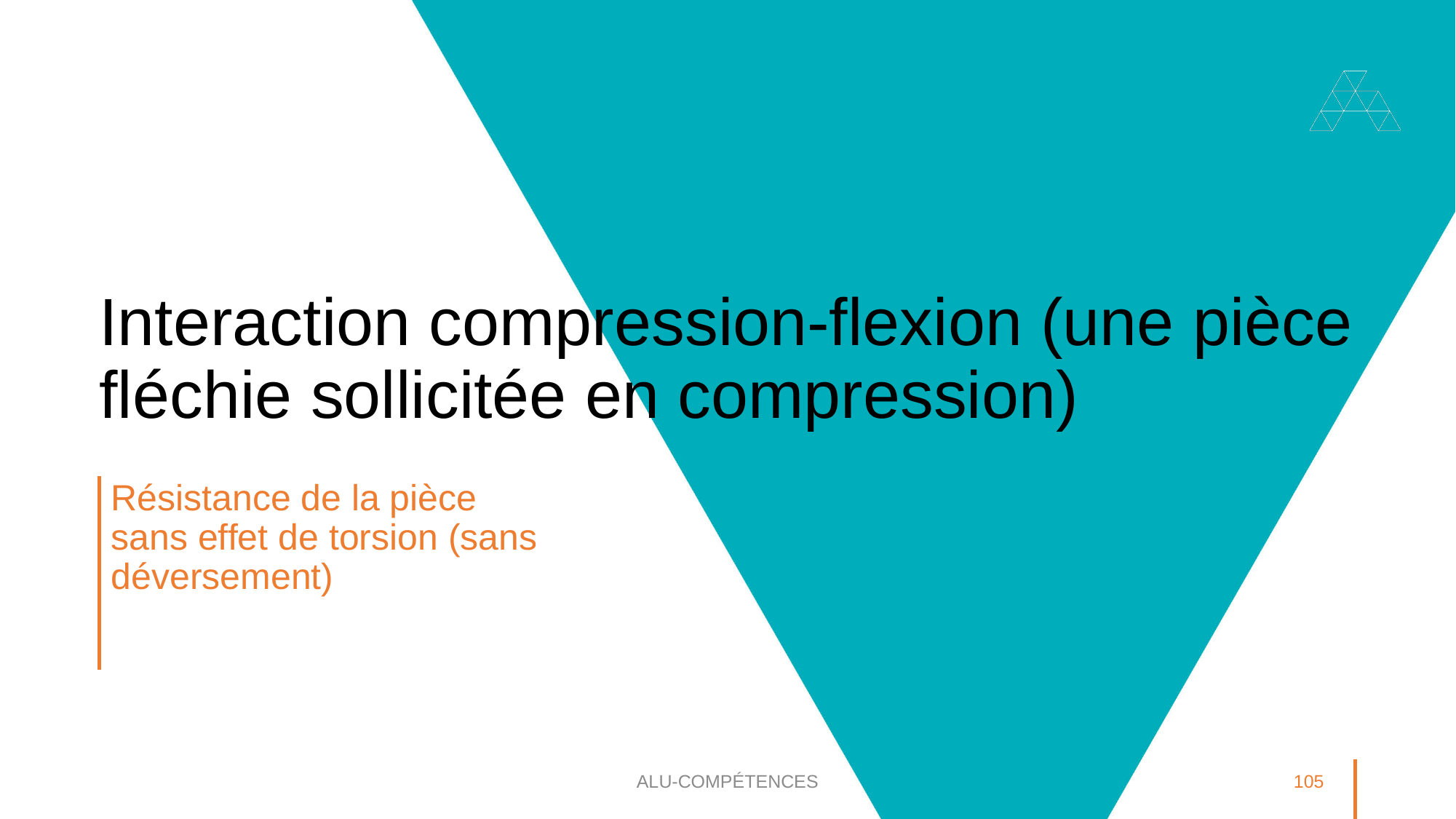

# Interaction compression-flexion (une pièce fléchie sollicitée en compression)
Résistance de la pièce sans effet de torsion (sans déversement)
ALU-COMPÉTENCES
105